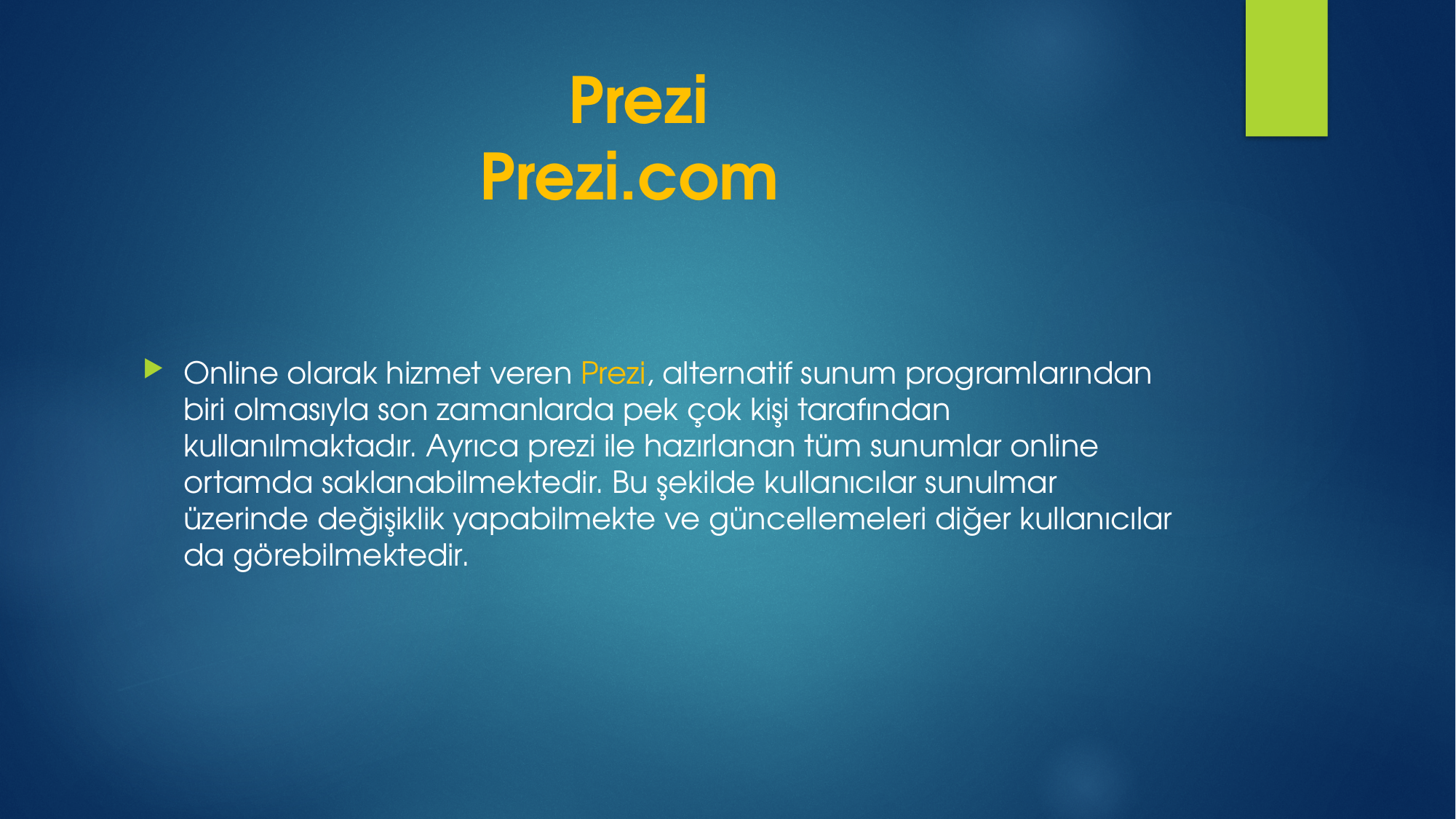

# Prezi Prezi.com

Online olarak hizmet veren Prezi, alternatif sunum programlarından biri olmasıyla son zamanlarda pek çok kişi tarafından kullanılmaktadır. Ayrıca prezi ile hazırlanan tüm sunumlar online ortamda saklanabilmektedir. Bu şekilde kullanıcılar sunulmar üzerinde değişiklik yapabilmekte ve güncellemeleri diğer kullanıcılar da görebilmektedir.